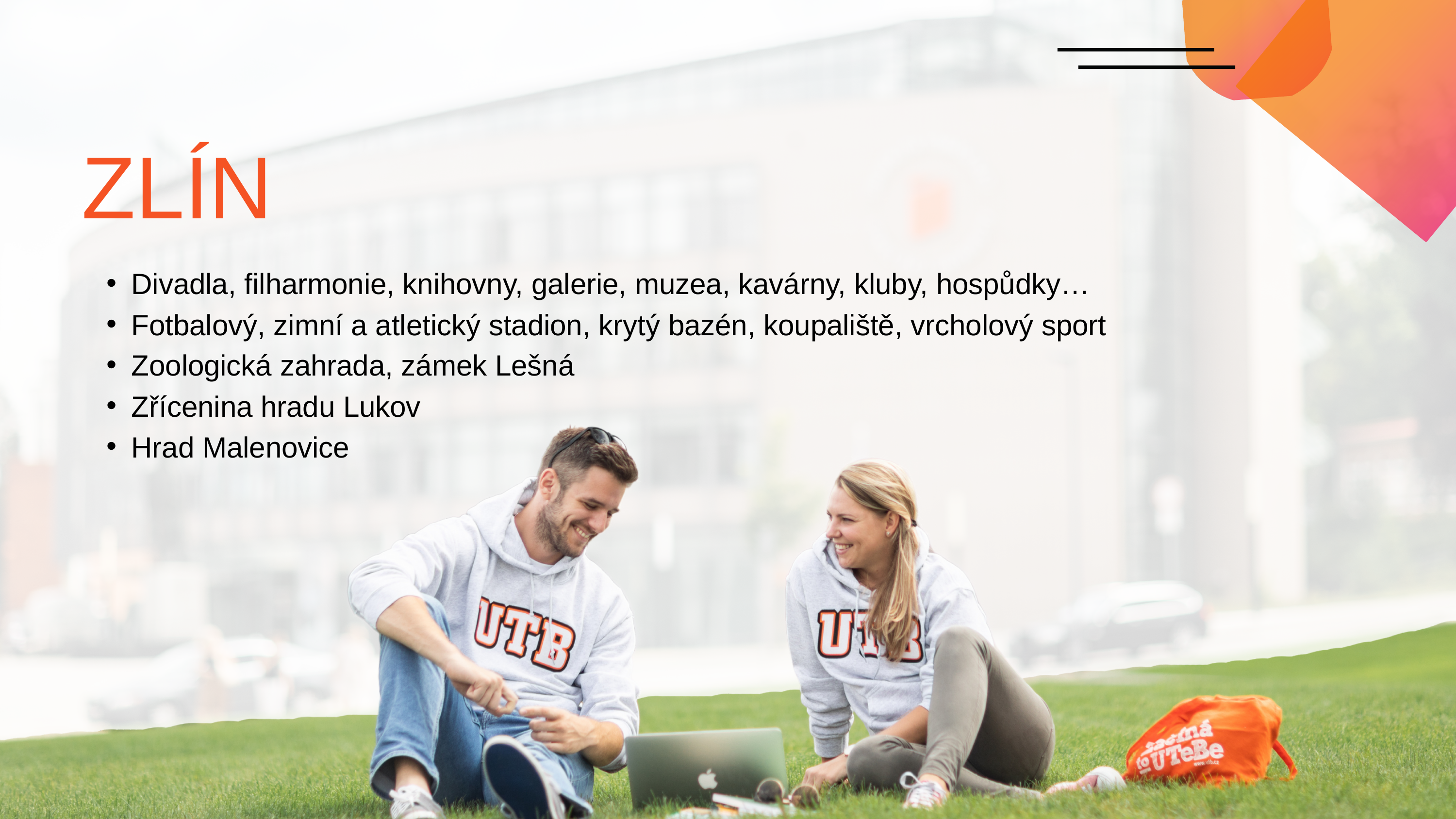

ZLÍN
Divadla, filharmonie, knihovny, galerie, muzea, kavárny, kluby, hospůdky…
Fotbalový, zimní a atletický stadion, krytý bazén, koupaliště, vrcholový sport
Zoologická zahrada, zámek Lešná
Zřícenina hradu Lukov
Hrad Malenovice